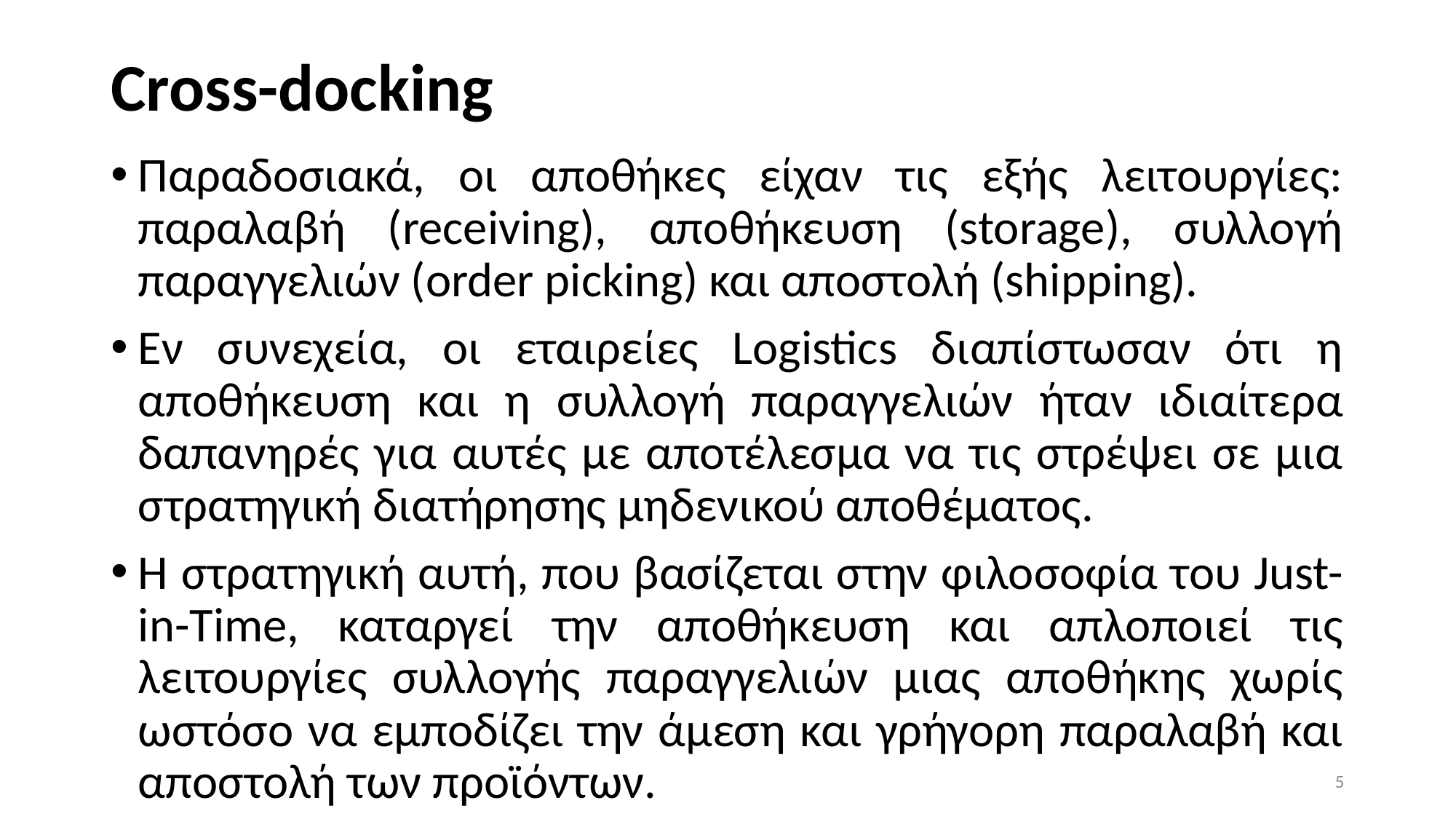

# Cross-docking
Παραδοσιακά, οι αποθήκες είχαν τις εξής λειτουργίες: παραλαβή (receiving), αποθήκευση (storage), συλλογή παραγγελιών (order picking) και αποστολή (shipping).
Εν συνεχεία, οι εταιρείες Logistics διαπίστωσαν ότι η αποθήκευση και η συλλογή παραγγελιών ήταν ιδιαίτερα δαπανηρές για αυτές με αποτέλεσμα να τις στρέψει σε μια στρατηγική διατήρησης μηδενικού αποθέματος.
Η στρατηγική αυτή, που βασίζεται στην φιλοσοφία του Just-in-Time, καταργεί την αποθήκευση και απλοποιεί τις λειτουργίες συλλογής παραγγελιών μιας αποθήκης χωρίς ωστόσο να εμποδίζει την άμεση και γρήγορη παραλαβή και αποστολή των προϊόντων.
5